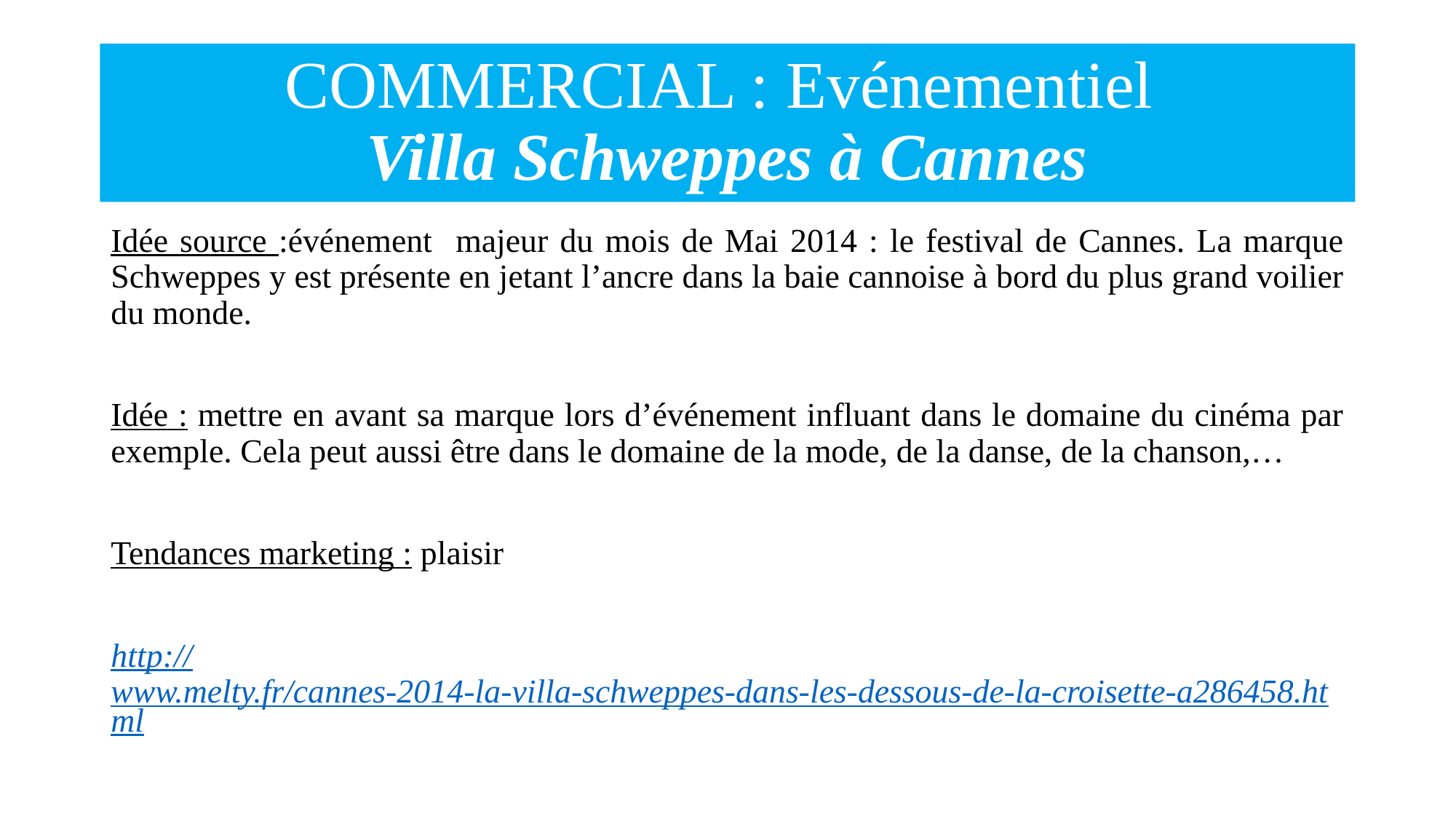

# COMMERCIAL : Evénementiel Villa Schweppes à Cannes
Idée source :événement  majeur du mois de Mai 2014 : le festival de Cannes. La marque Schweppes y est présente en jetant l’ancre dans la baie cannoise à bord du plus grand voilier du monde.

Idée : mettre en avant sa marque lors d’événement influant dans le domaine du cinéma par exemple. Cela peut aussi être dans le domaine de la mode, de la danse, de la chanson,…

Tendances marketing : plaisir

http://www.melty.fr/cannes-2014-la-villa-schweppes-dans-les-dessous-de-la-croisette-a286458.html